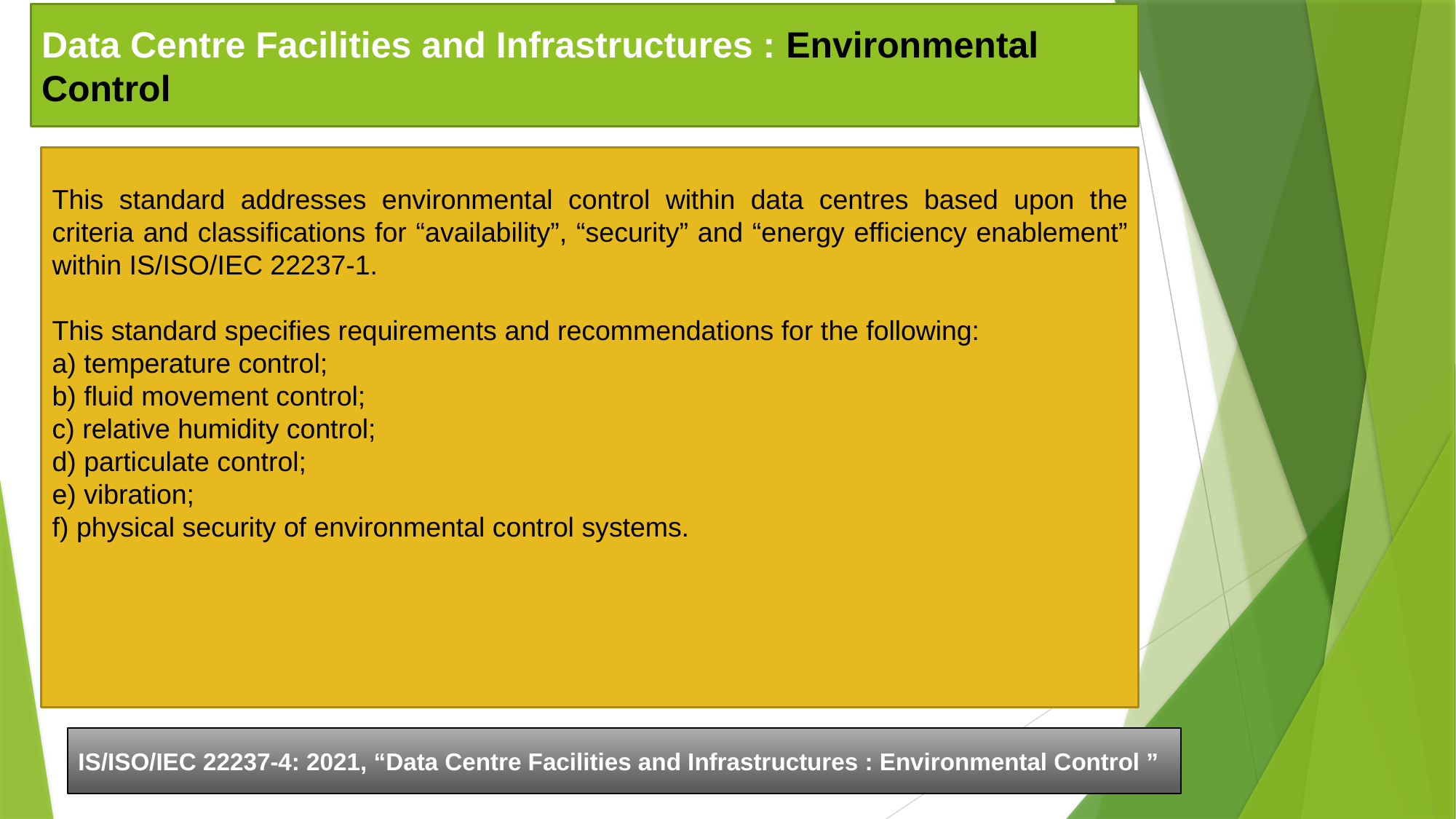

Data Centre Facilities and Infrastructures : Environmental Control
This standard addresses environmental control within data centres based upon the criteria and classifications for “availability”, “security” and “energy efficiency enablement” within IS/ISO/IEC 22237-1.

This standard specifies requirements and recommendations for the following:
a) temperature control;
b) fluid movement control;
c) relative humidity control;
d) particulate control;
e) vibration;
f) physical security of environmental control systems.

IS/ISO/IEC 22237-4: 2021, “Data Centre Facilities and Infrastructures : Environmental Control ”